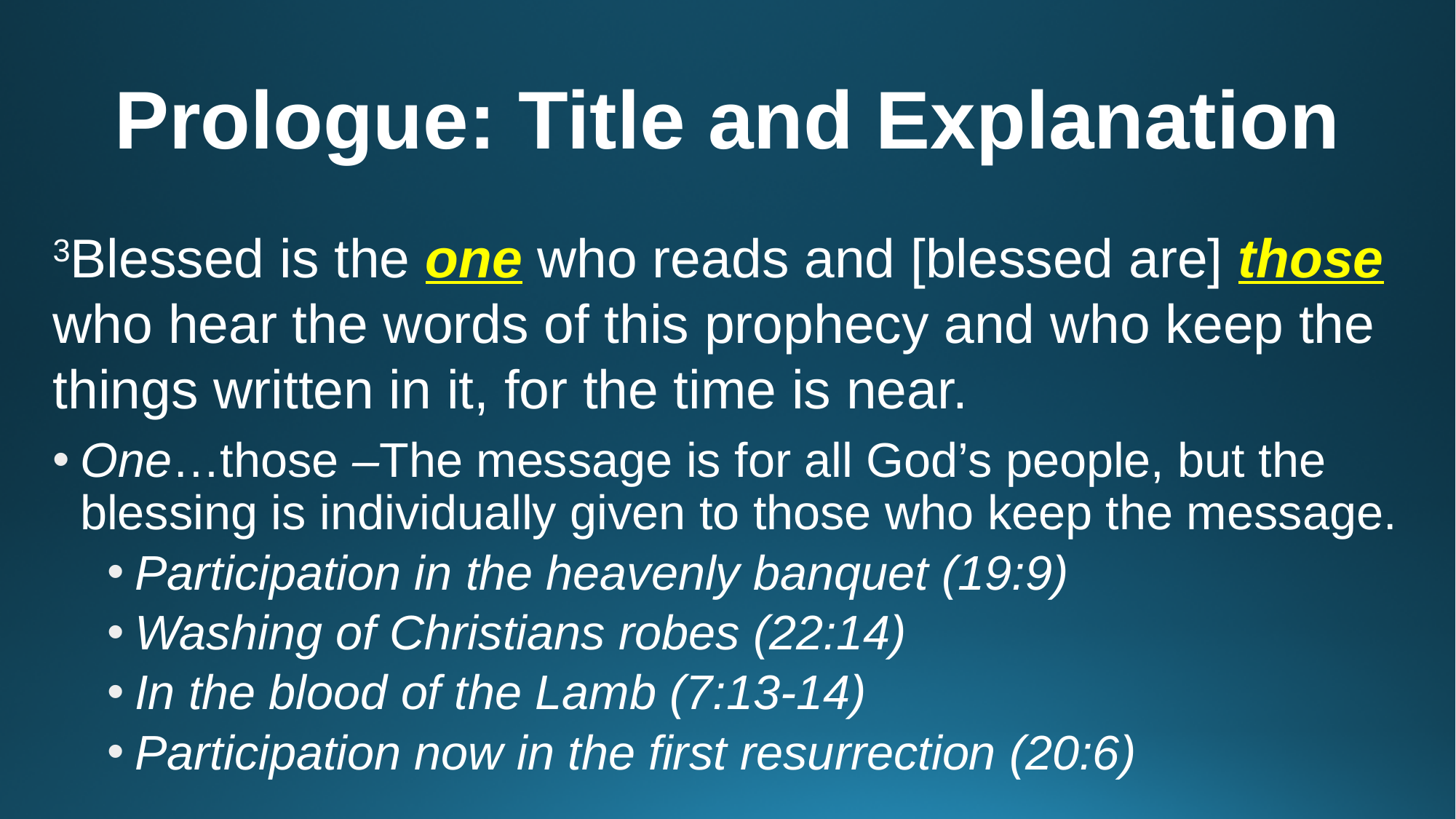

# Prologue: Title and Explanation
3Blessed is the one who reads and [blessed are] those who hear the words of this prophecy and who keep the things written in it, for the time is near.
One…those –The message is for all God’s people, but the blessing is individually given to those who keep the message.
Participation in the heavenly banquet (19:9)
Washing of Christians robes (22:14)
In the blood of the Lamb (7:13-14)
Participation now in the first resurrection (20:6)